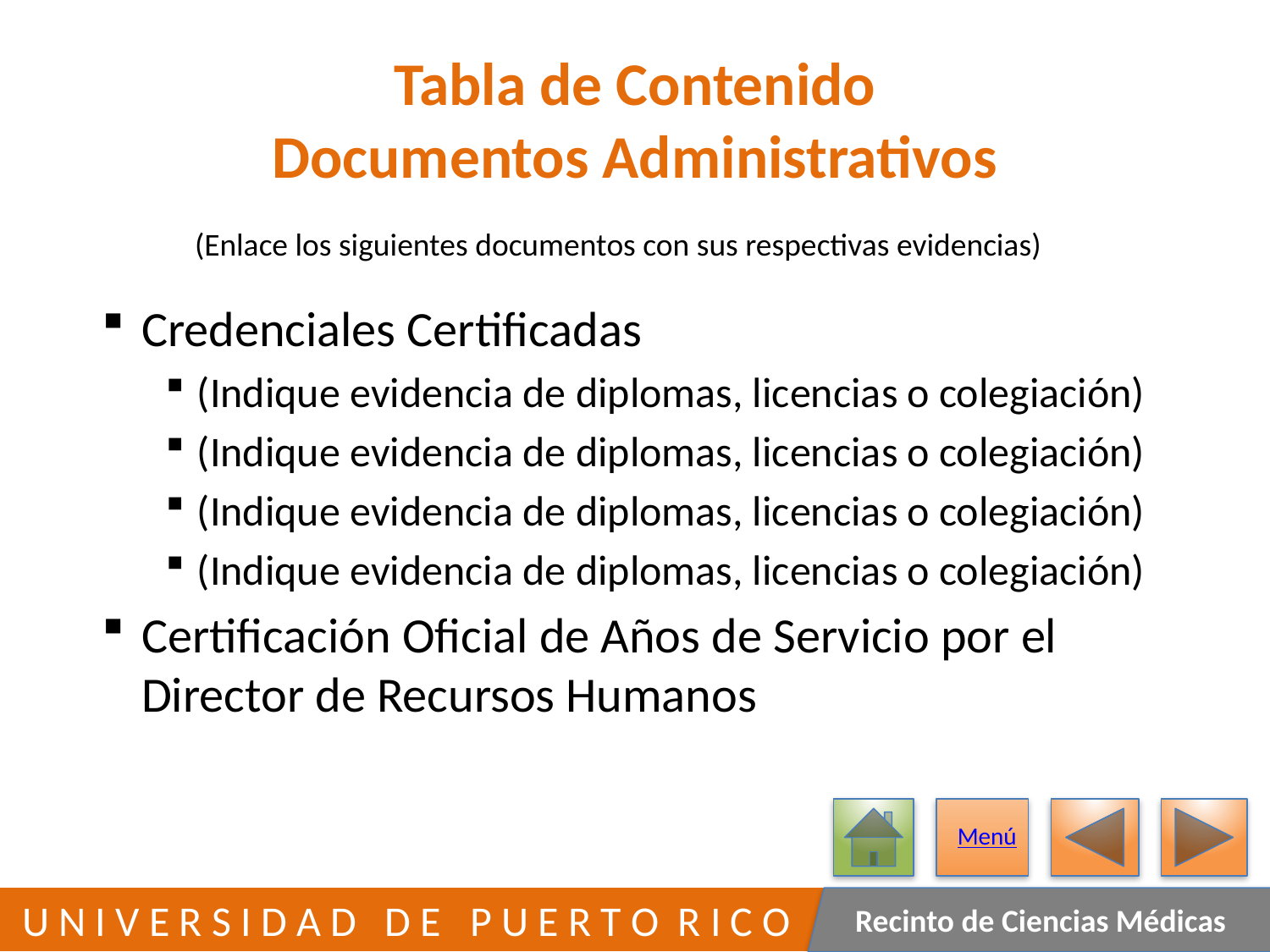

# Tabla de Contenido Documentos Administrativos
(Enlace los siguientes documentos con sus respectivas evidencias)
Credenciales Certificadas
(Indique evidencia de diplomas, licencias o colegiación)
(Indique evidencia de diplomas, licencias o colegiación)
(Indique evidencia de diplomas, licencias o colegiación)
(Indique evidencia de diplomas, licencias o colegiación)
Certificación Oficial de Años de Servicio por el Director de Recursos Humanos

Menú

10
 U N I V E R S I D A D   D E   P U E R T O  R I C O

Recinto de Ciencias Médicas